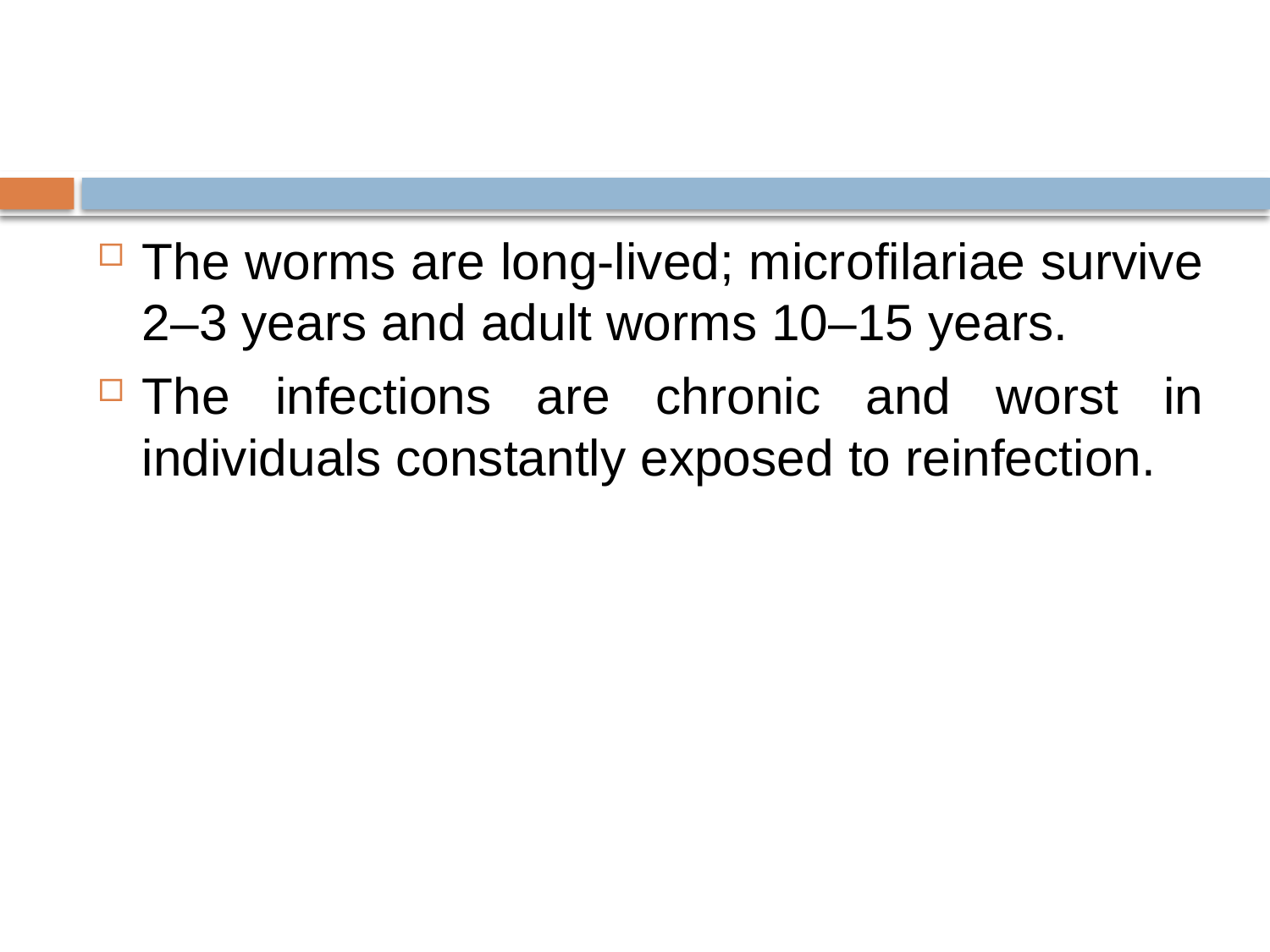

#
The worms are long-lived; microfilariae survive 2–3 years and adult worms 10–15 years.
The infections are chronic and worst in individuals constantly exposed to reinfection.